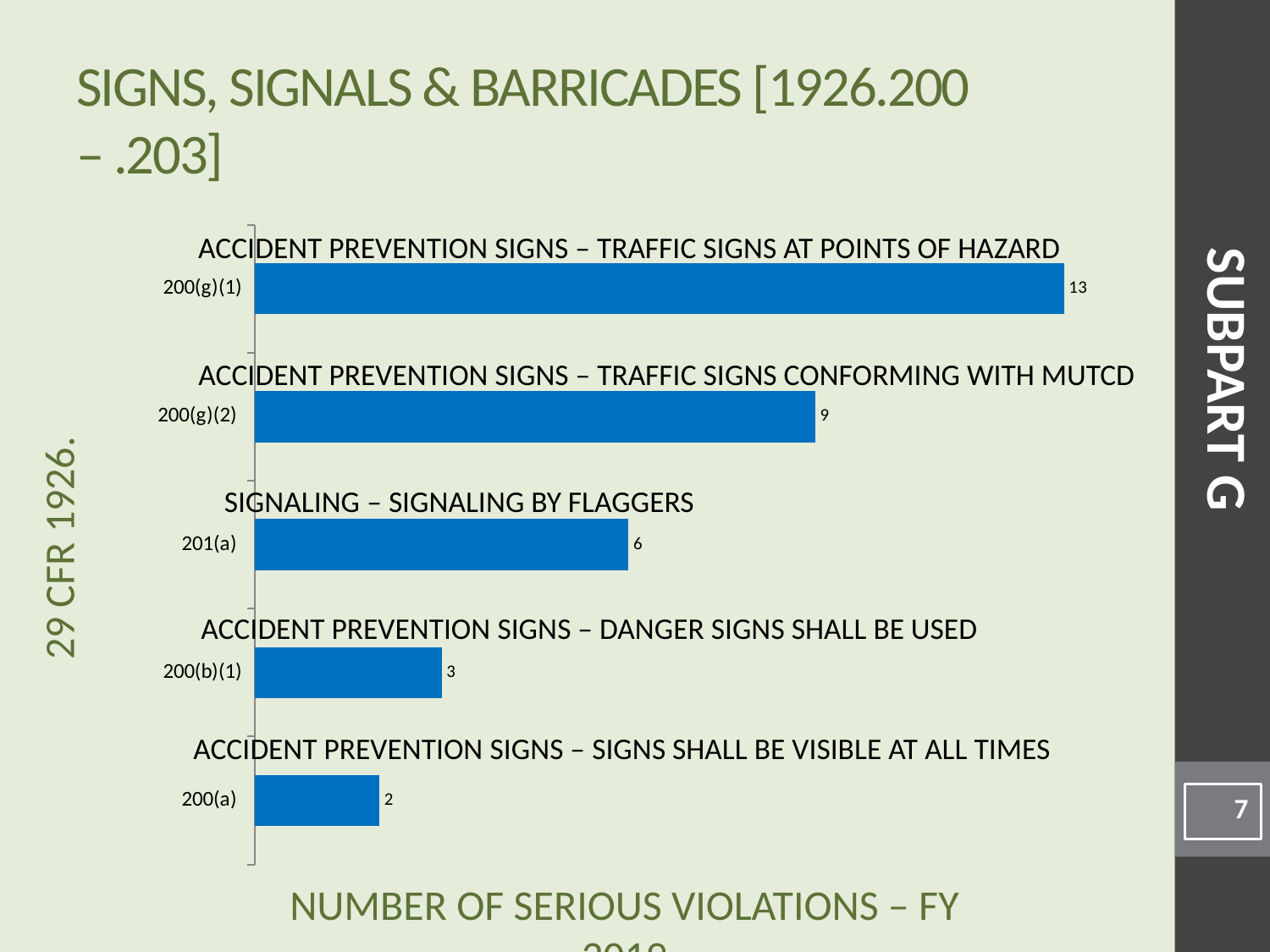

# Signs, Signals & Barricades [1926.200 – .203]

### Chart

| Category |  |
|---|---|
| 200(a)  | 2.0 |
| 200(b)(1) | 3.0 |
| 201(a)  | 6.0 |
| 200(g)(2)  | 9.0 |
| 200(g)(1) | 13.0 |
Accident Prevention Signs – Traffic signs at points of hazard
SUBPART G
Accident Prevention Signs – Traffic signs conforming with MUTCD

Signaling – Signaling by Flaggers
Accident Prevention Signs – Danger signs shall be used
Accident Prevention Signs – Signs shall be visible at all times
7